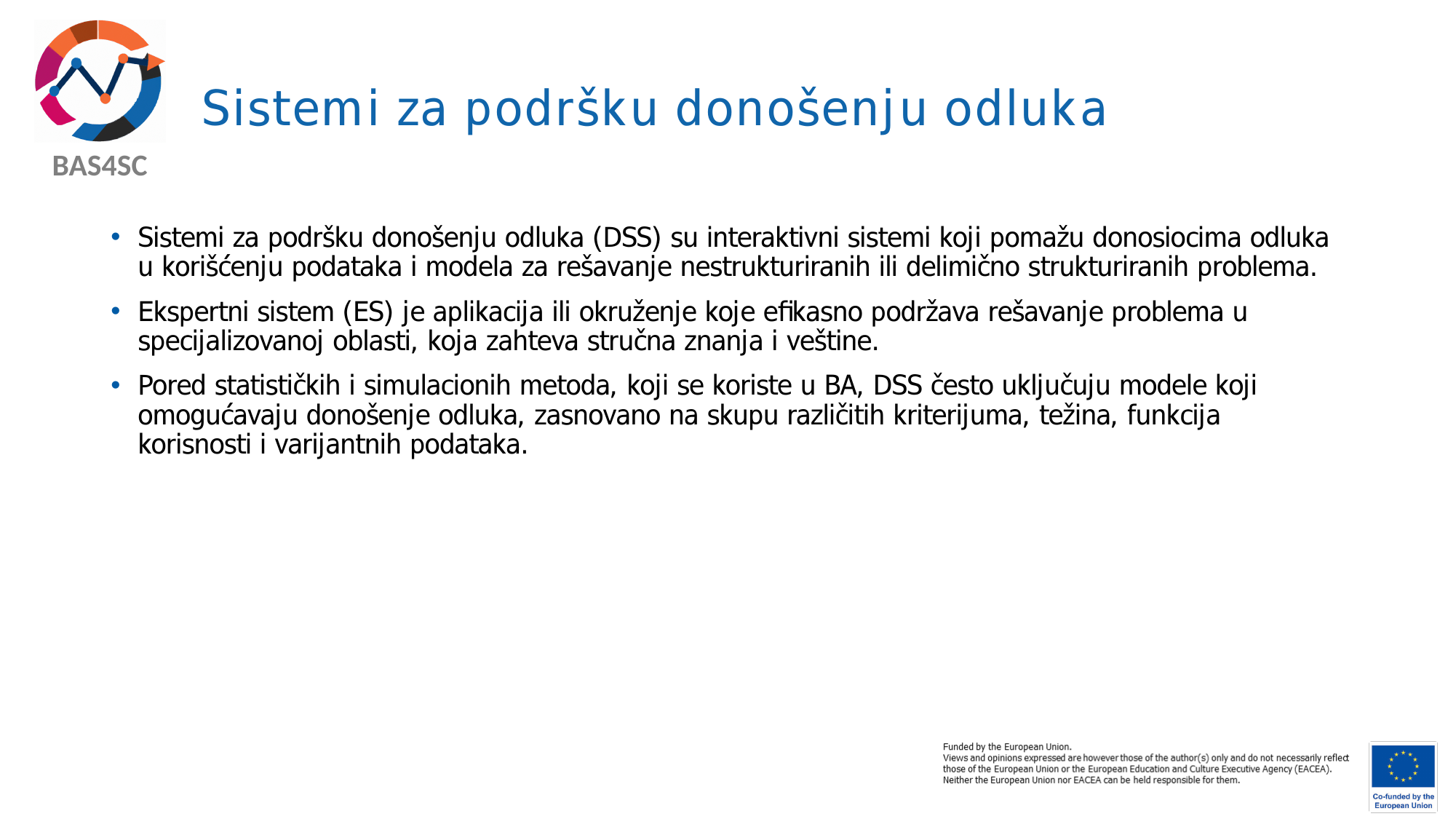

# Sistemi za podršku donošenju odluka
Sistemi za podršku donošenju odluka (DSS) su interaktivni sistemi koji pomažu donosiocima odluka u korišćenju podataka i modela za rešavanje nestrukturiranih ili delimično strukturiranih problema.
Ekspertni sistem (ES) je aplikacija ili okruženje koje efikasno podržava rešavanje problema u specijalizovanoj oblasti, koja zahteva stručna znanja i veštine.
Pored statističkih i simulacionih metoda, koji se koriste u BA, DSS često uključuju modele koji omogućavaju donošenje odluka, zasnovano na skupu različitih kriterijuma, težina, funkcija korisnosti i varijantnih podataka.